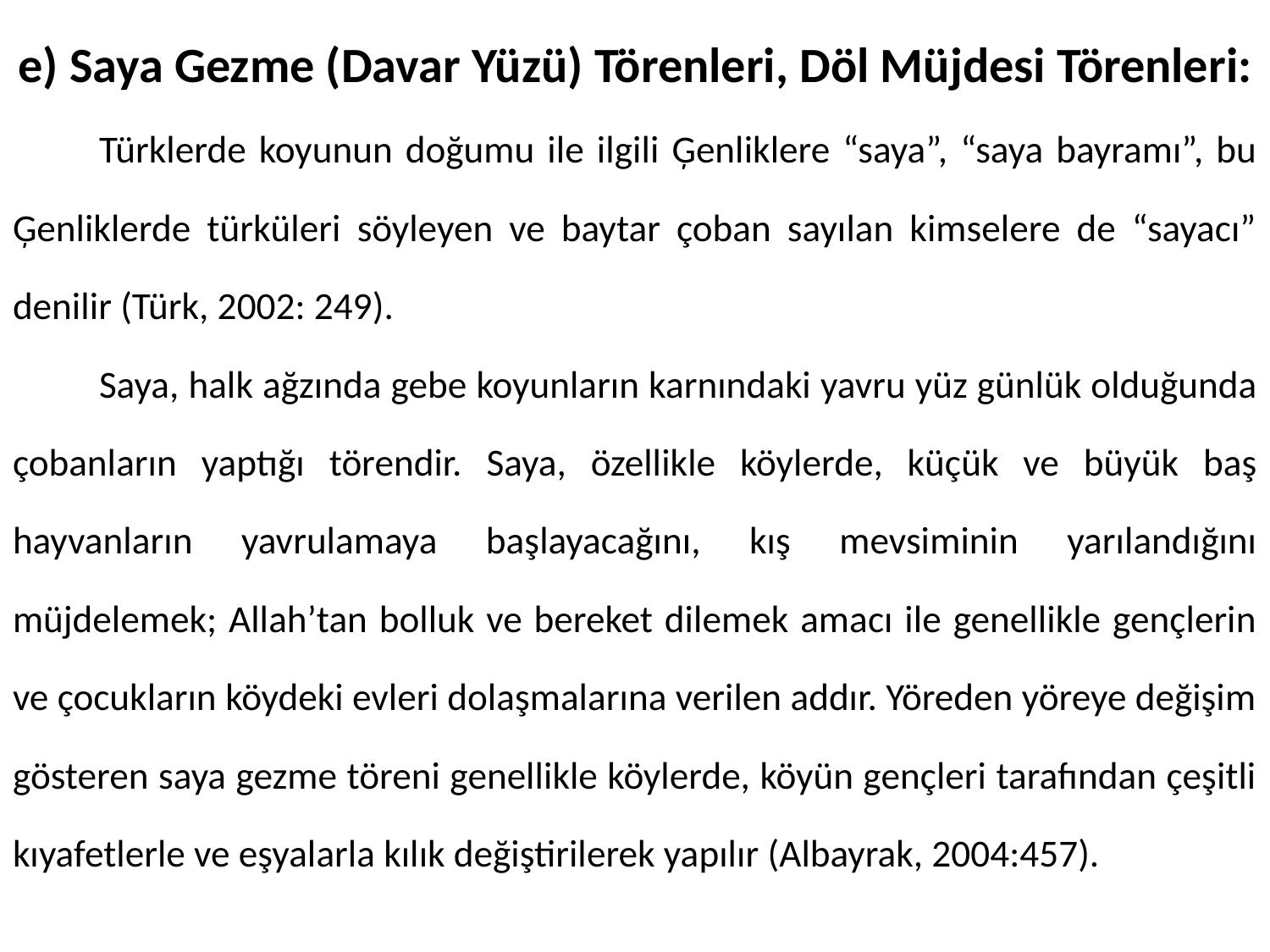

# e) Saya Gezme (Davar Yüzü) Törenleri, Döl Müjdesi Törenleri:
	Türklerde koyunun doğumu ile ilgili Ģenliklere “saya”, “saya bayramı”, bu Ģenliklerde türküleri söyleyen ve baytar çoban sayılan kimselere de “sayacı” denilir (Türk, 2002: 249).
	Saya, halk ağzında gebe koyunların karnındaki yavru yüz günlük olduğunda çobanların yaptığı törendir. Saya, özellikle köylerde, küçük ve büyük baş hayvanların yavrulamaya başlayacağını, kış mevsiminin yarılandığını müjdelemek; Allah’tan bolluk ve bereket dilemek amacı ile genellikle gençlerin ve çocukların köydeki evleri dolaşmalarına verilen addır. Yöreden yöreye değişim gösteren saya gezme töreni genellikle köylerde, köyün gençleri tarafından çeşitli kıyafetlerle ve eşyalarla kılık değiştirilerek yapılır (Albayrak, 2004:457).